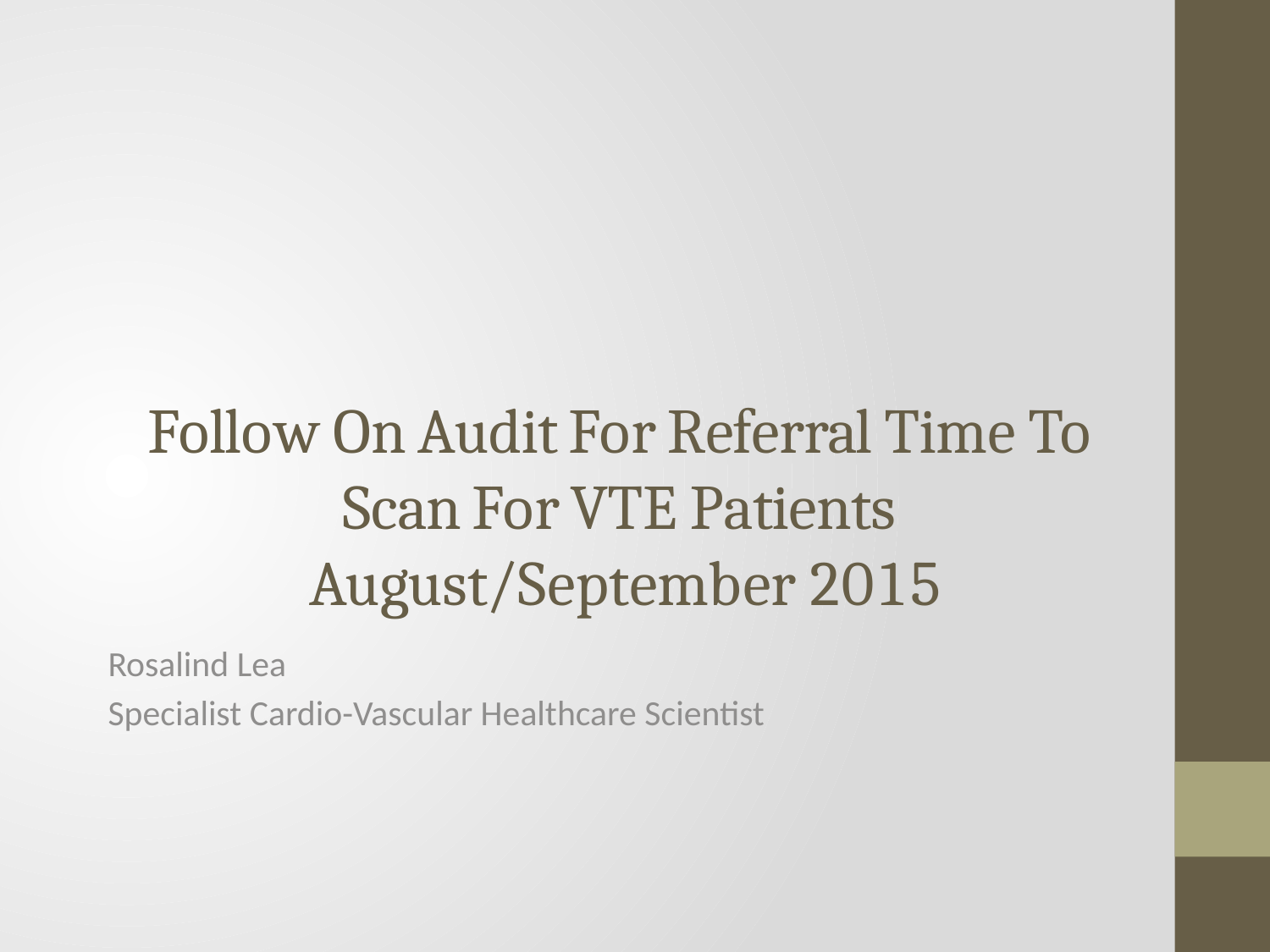

# Follow On Audit For Referral Time To Scan For VTE Patients August/September 2015
Rosalind Lea
Specialist Cardio-Vascular Healthcare Scientist